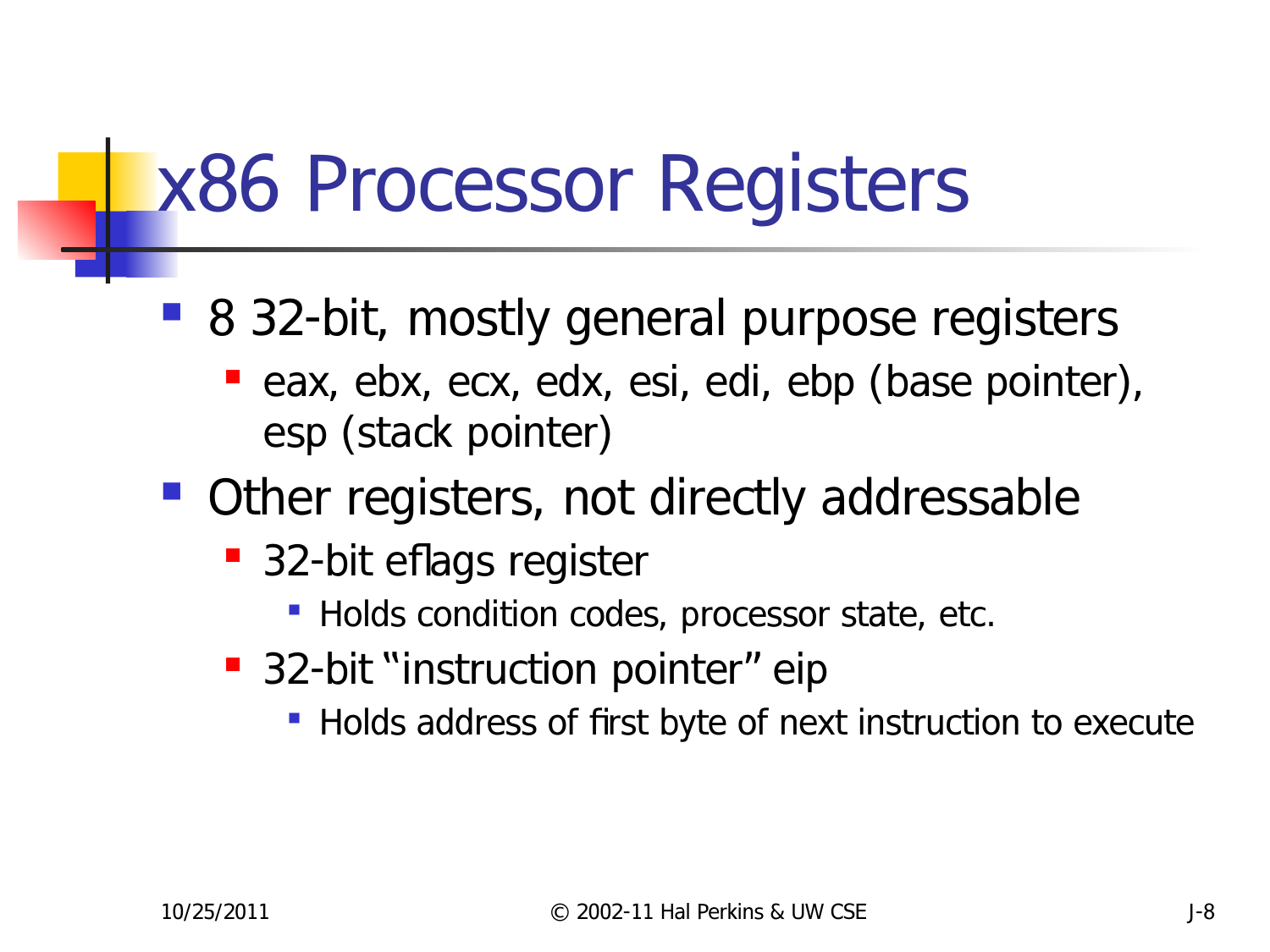

# x86 Processor Registers
8 32-bit, mostly general purpose registers
eax, ebx, ecx, edx, esi, edi, ebp (base pointer), esp (stack pointer)
Other registers, not directly addressable
32-bit eflags register
Holds condition codes, processor state, etc.
32-bit “instruction pointer” eip
Holds address of first byte of next instruction to execute
10/25/2011
© 2002-11 Hal Perkins & UW CSE
J-8